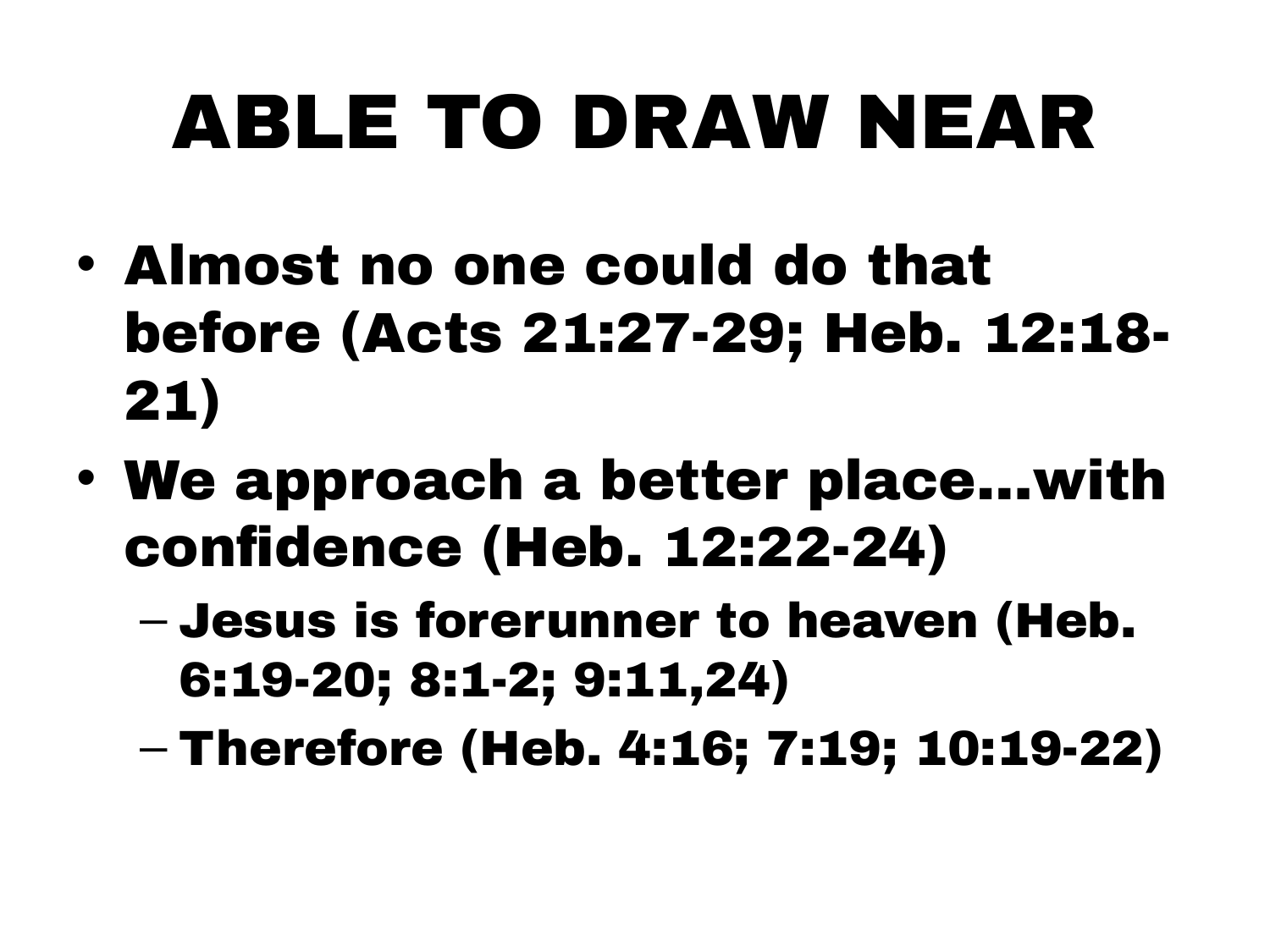

# ABLE TO DRAW NEAR
Almost no one could do that before (Acts 21:27-29; Heb. 12:18-21)
We approach a better place…with confidence (Heb. 12:22-24)
Jesus is forerunner to heaven (Heb. 6:19-20; 8:1-2; 9:11,24)
Therefore (Heb. 4:16; 7:19; 10:19-22)